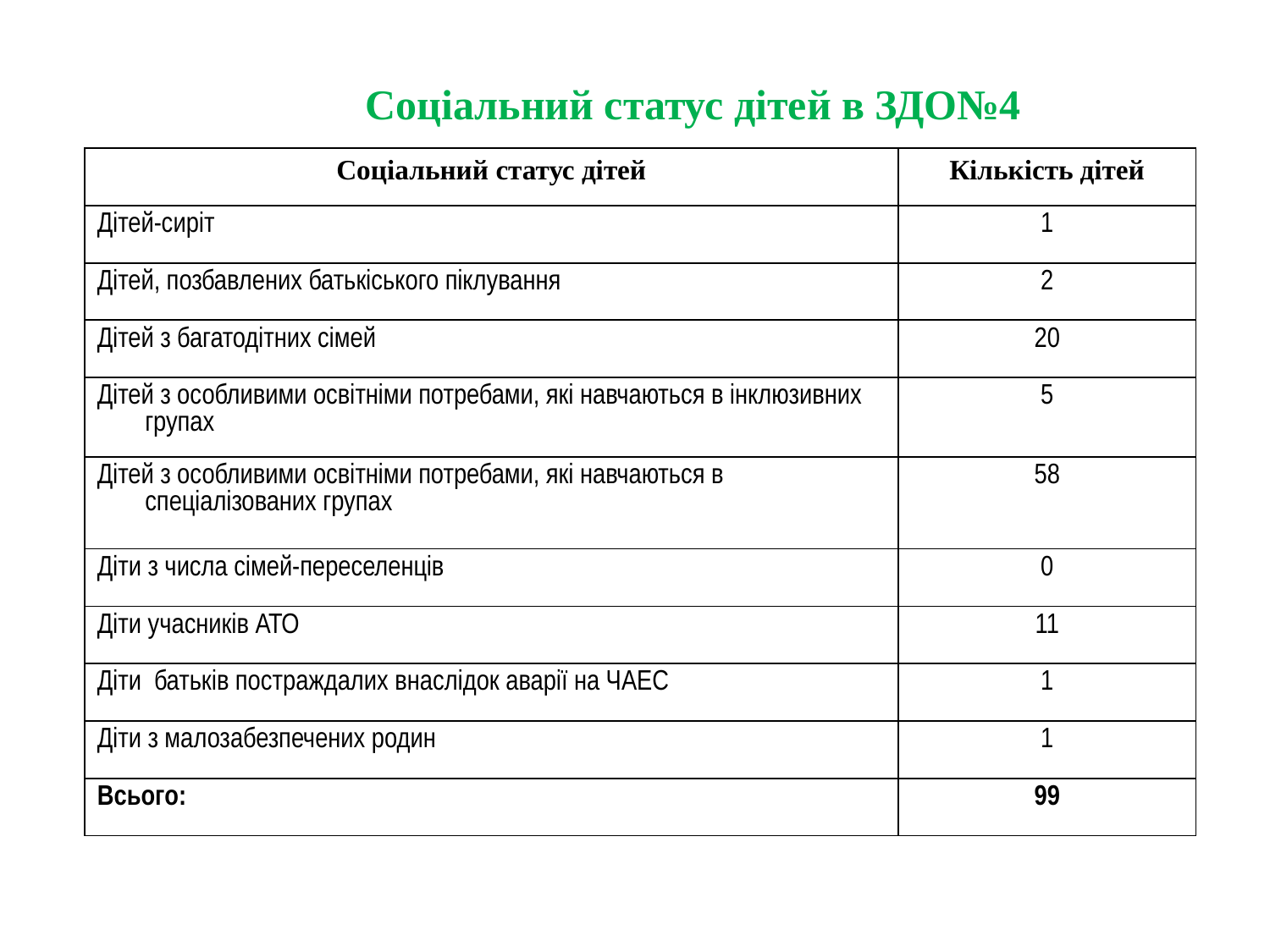

# Соціальний статус дітей в ЗДО№4
| Соціальний статус дітей | Кількість дітей |
| --- | --- |
| Дітей-сиріт | 1 |
| Дітей, позбавлених батькіського піклування | 2 |
| Дітей з багатодітних сімей | 20 |
| Дітей з особливими освітніми потребами, які навчаються в інклюзивних групах | 5 |
| Дітей з особливими освітніми потребами, які навчаються в спеціалізованих групах | 58 |
| Діти з числа сімей-переселенців | 0 |
| Діти учасників АТО | 11 |
| Діти батьків постраждалих внаслідок аварії на ЧАЕС | 1 |
| Діти з малозабезпечених родин | 1 |
| Всього: | 99 |